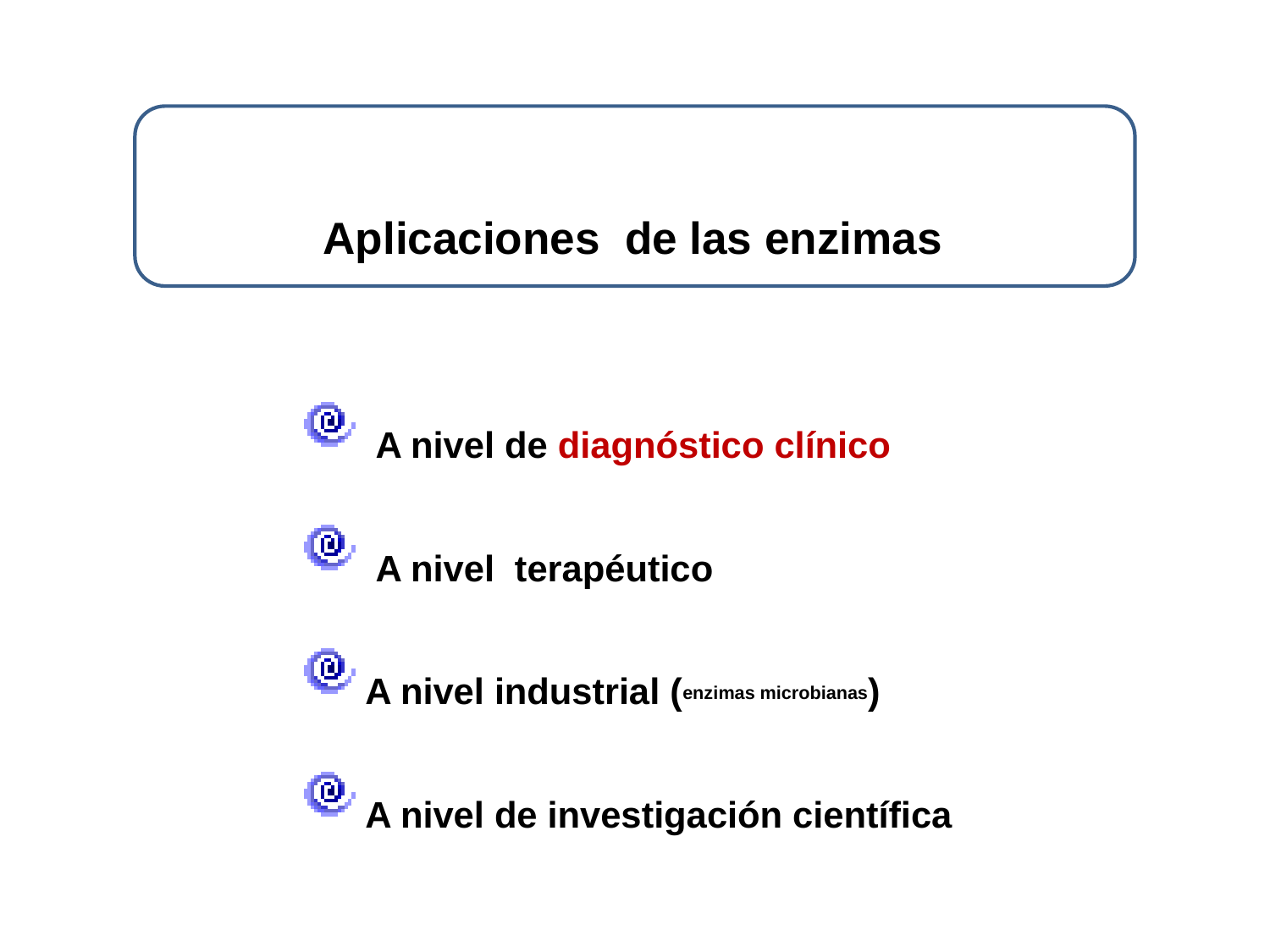

Aplicaciones  de las enzimas
  A nivel de diagnóstico clínico
  A nivel  terapéutico
 A nivel industrial (enzimas microbianas)
 A nivel de investigación científica